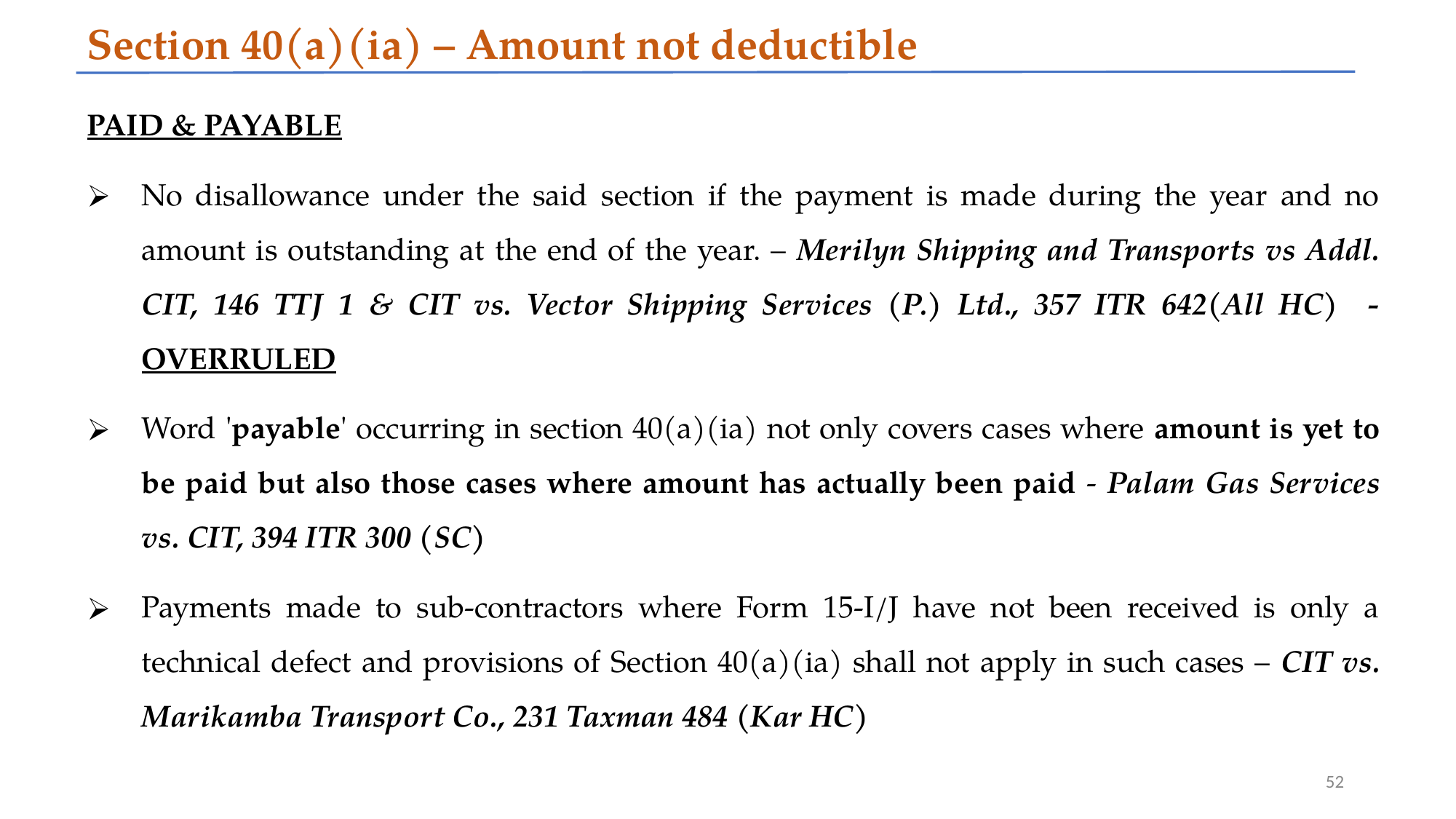

# Section 40(a)(ia) – Amount not deductible
PAID & PAYABLE
No disallowance under the said section if the payment is made during the year and no amount is outstanding at the end of the year. – Merilyn Shipping and Transports vs Addl. CIT, 146 TTJ 1 & CIT vs. Vector Shipping Services (P.) Ltd., 357 ITR 642(All HC)  - OVERRULED
Word 'payable' occurring in section 40(a)(ia) not only covers cases where amount is yet to be paid but also those cases where amount has actually been paid - Palam Gas Services vs. CIT, 394 ITR 300 (SC)
Payments made to sub-contractors where Form 15-I/J have not been received is only a technical defect and provisions of Section 40(a)(ia) shall not apply in such cases – CIT vs. Marikamba Transport Co., 231 Taxman 484 (Kar HC)

52